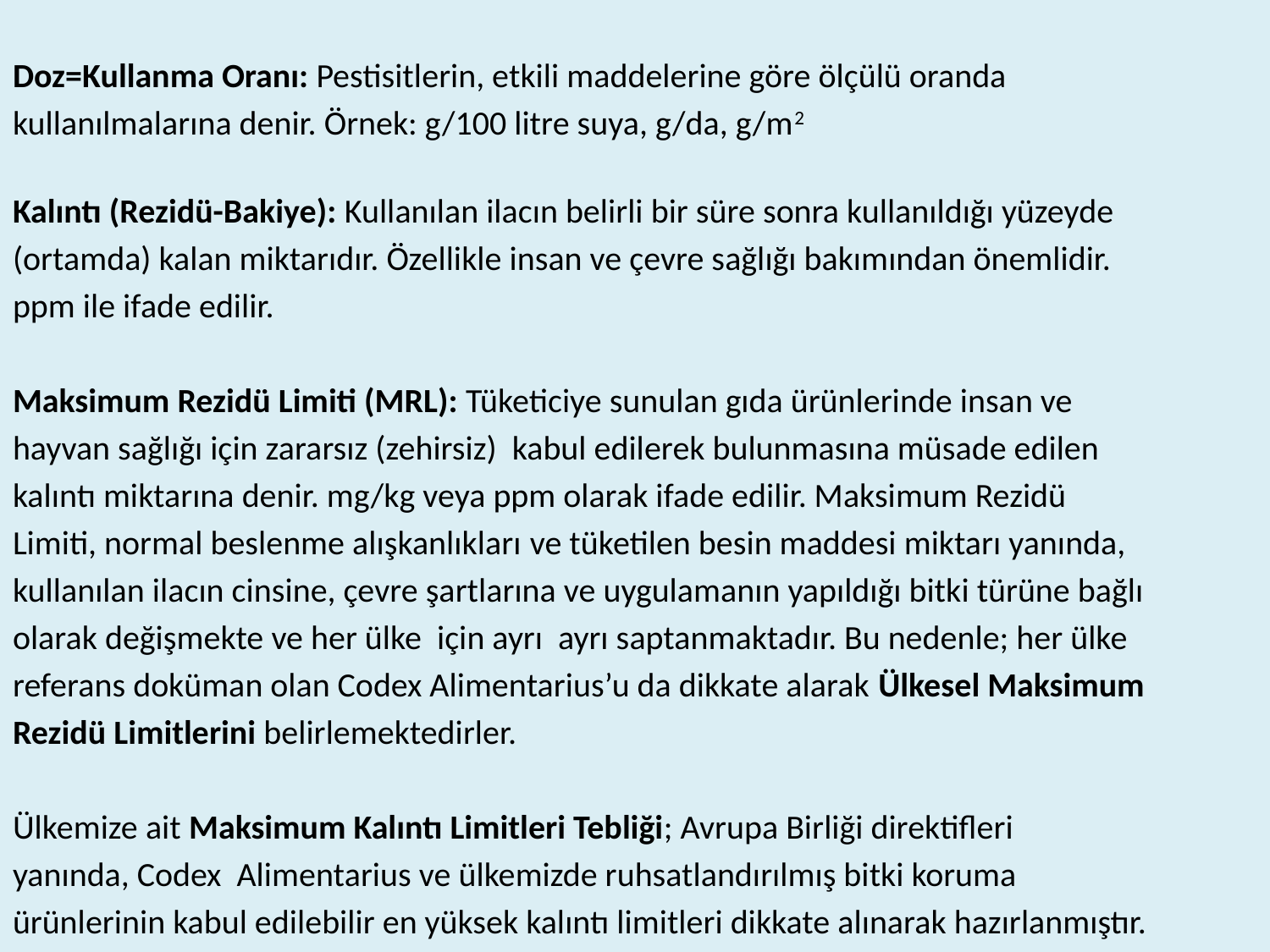

Doz=Kullanma Oranı: Pestisitlerin, etkili maddelerine göre ölçülü oranda
kullanılmalarına denir. Örnek: g/100 litre suya, g/da, g/m2
Kalıntı (Rezidü-Bakiye): Kullanılan ilacın belirli bir süre sonra kullanıldığı yüzeyde
(ortamda) kalan miktarıdır. Özellikle insan ve çevre sağlığı bakımından önemlidir.
ppm ile ifade edilir.

Maksimum Rezidü Limiti (MRL): Tüketiciye sunulan gıda ürünlerinde insan ve
hayvan sağlığı için zararsız (zehirsiz)  kabul edilerek bulunmasına müsade edilen
kalıntı miktarına denir. mg/kg veya ppm olarak ifade edilir. Maksimum Rezidü
Limiti, normal beslenme alışkanlıkları ve tüketilen besin maddesi miktarı yanında,
kullanılan ilacın cinsine, çevre şartlarına ve uygulamanın yapıldığı bitki türüne bağlı
olarak değişmekte ve her ülke  için ayrı  ayrı saptanmaktadır. Bu nedenle; her ülke
referans doküman olan Codex Alimentarius’u da dikkate alarak Ülkesel Maksimum
Rezidü Limitlerini belirlemektedirler.

Ülkemize ait Maksimum Kalıntı Limitleri Tebliği; Avrupa Birliği direktifleri
yanında, Codex  Alimentarius ve ülkemizde ruhsatlandırılmış bitki koruma
ürünlerinin kabul edilebilir en yüksek kalıntı limitleri dikkate alınarak hazırlanmıştır.